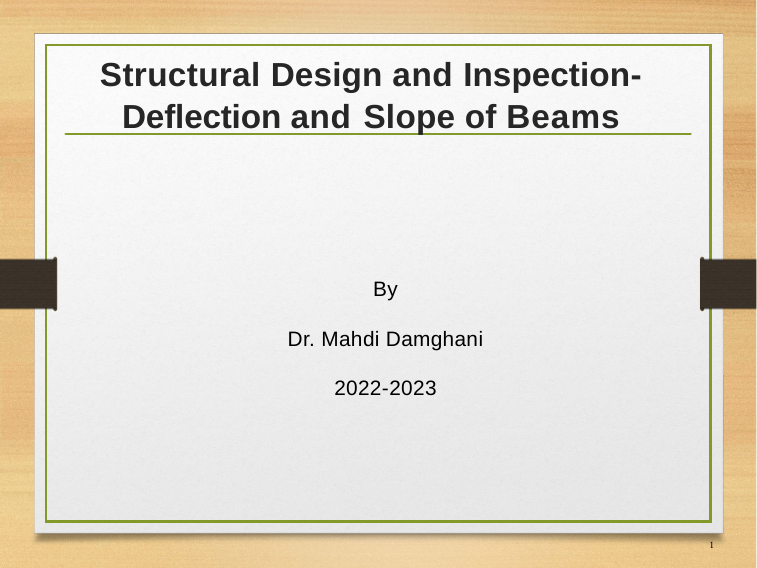

# Structural Design and Inspection-Deflection and Slope of Beams
By

Dr. Mahdi Damghani

2022-2023
1